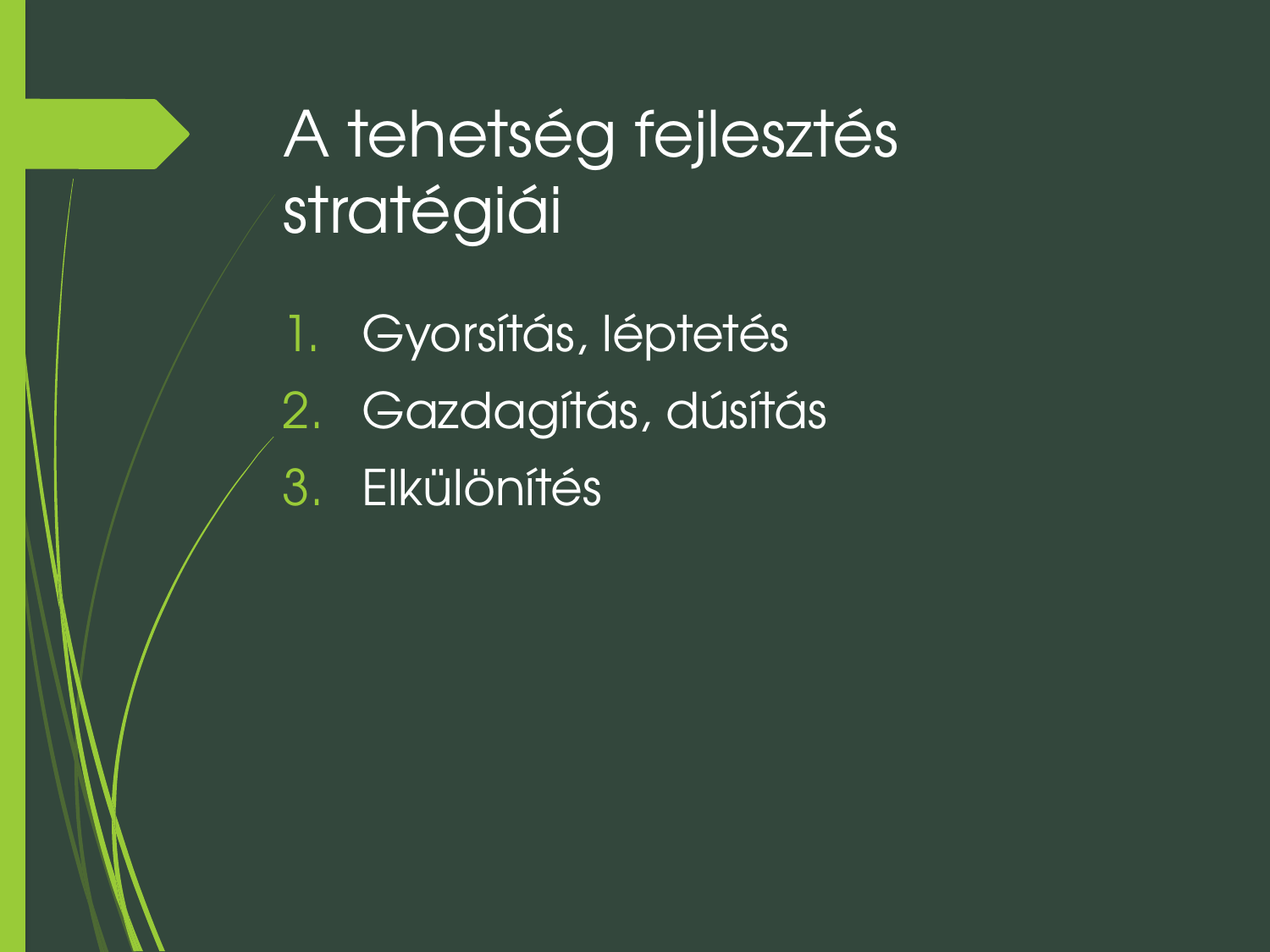

# A tehetség fejlesztés stratégiái
Gyorsítás, léptetés
Gazdagítás, dúsítás
Elkülönítés